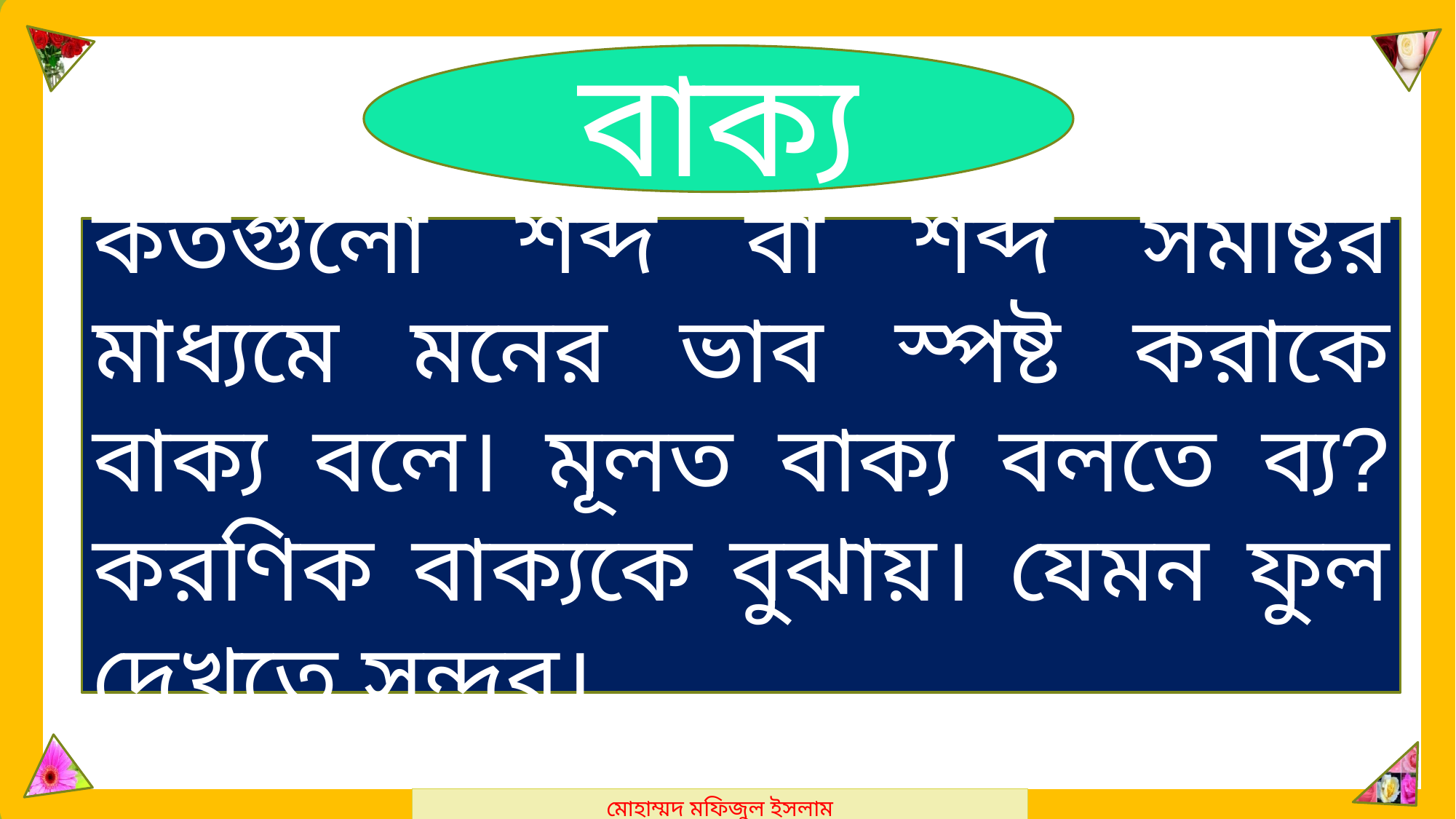

মোহাম্মদ মফিজুল ইসলাম

বাক্য
কতগুলো শব্দ বা শব্দ সমষ্টির মাধ্যমে মনের ভাব স্পষ্ট করাকে বাক্য বলে। মূলত বাক্য বলতে ব্য?করণিক বাক্যকে বুঝায়। যেমন ফুল দেখতে সুন্দর।